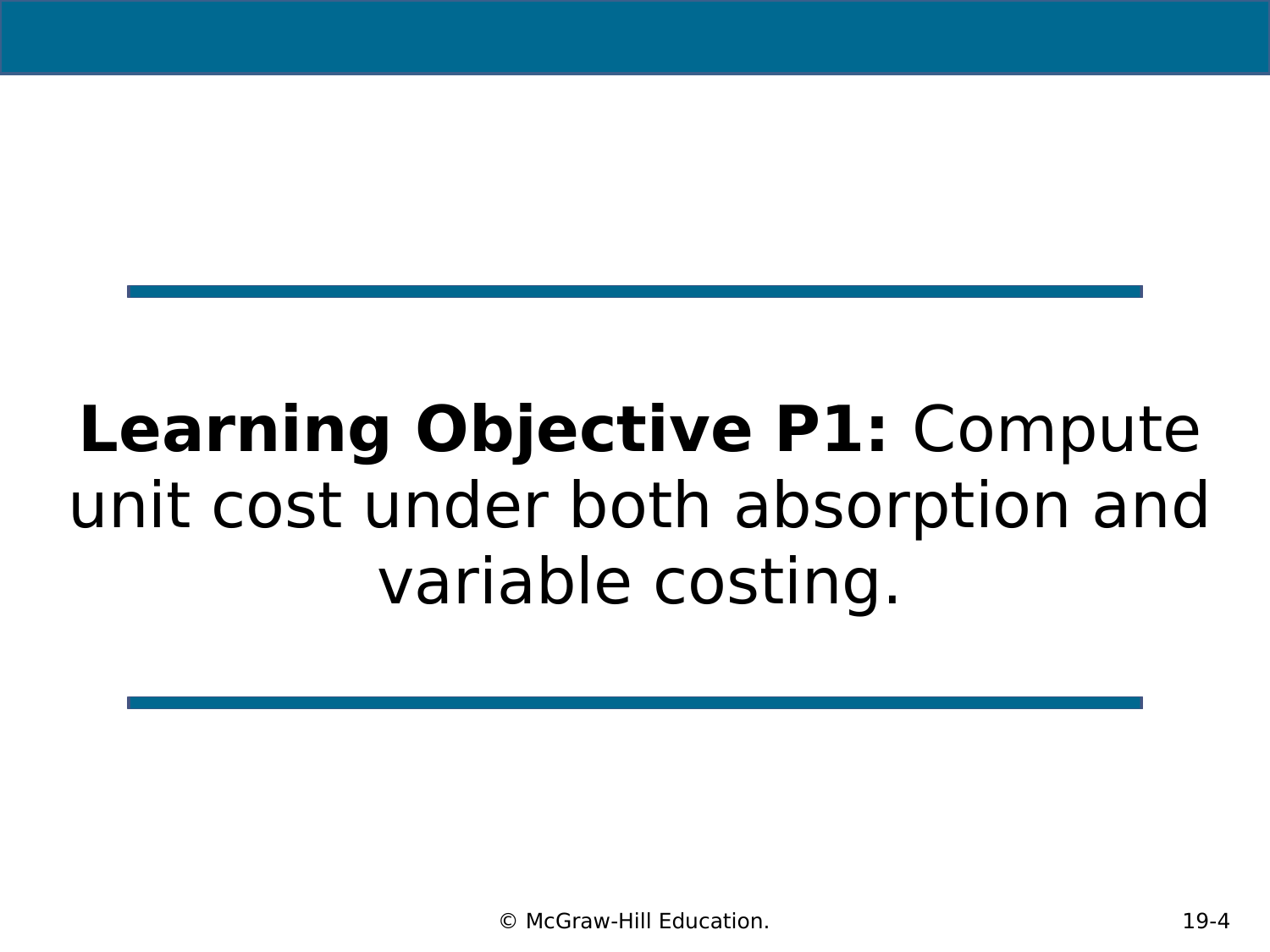

# Learning Objective P1: Compute unit cost under both absorption and variable costing.